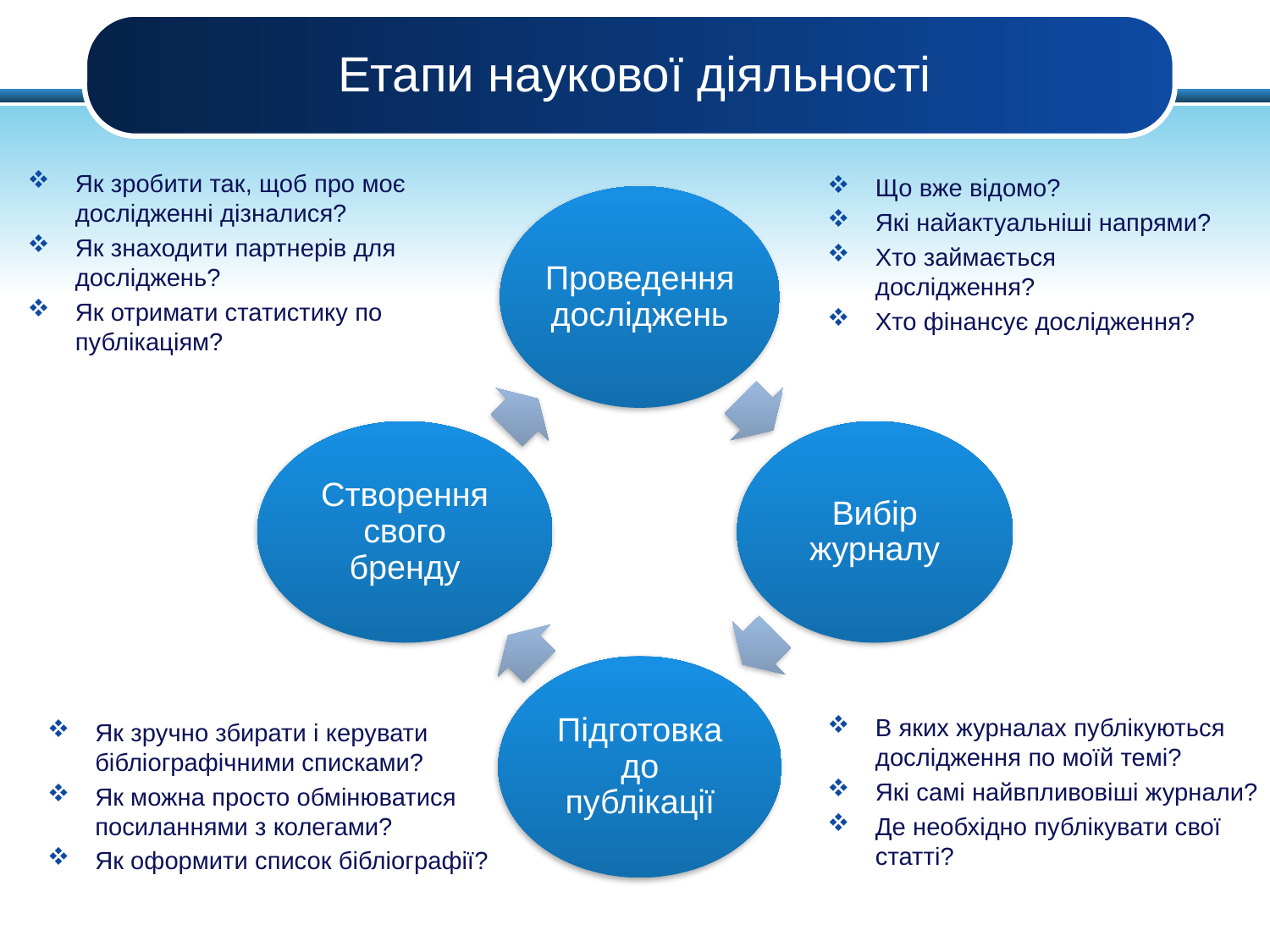

# Етапи наукової діяльності
Як зробити так, щоб про моє дослідженні дізналися?
Як знаходити партнерів для досліджень?
Як отримати статистику по публікаціям?

Що вже відомо?
Які найактуальніші напрями?
Хто займається дослідження?
Хто фінансує дослідження?

Проведення досліджень

Вибір журналу

Підготовка до публікації

Створення свого бренду

В яких журналах публікуються дослідження по моїй темі?
Які самі найвпливовіші журнали?
Де необхідно публікувати свої статті?

Як зручно збирати і керувати бібліографічними списками?
Як можна просто обмінюватися посиланнями з колегами?
Як оформити список бібліографії?